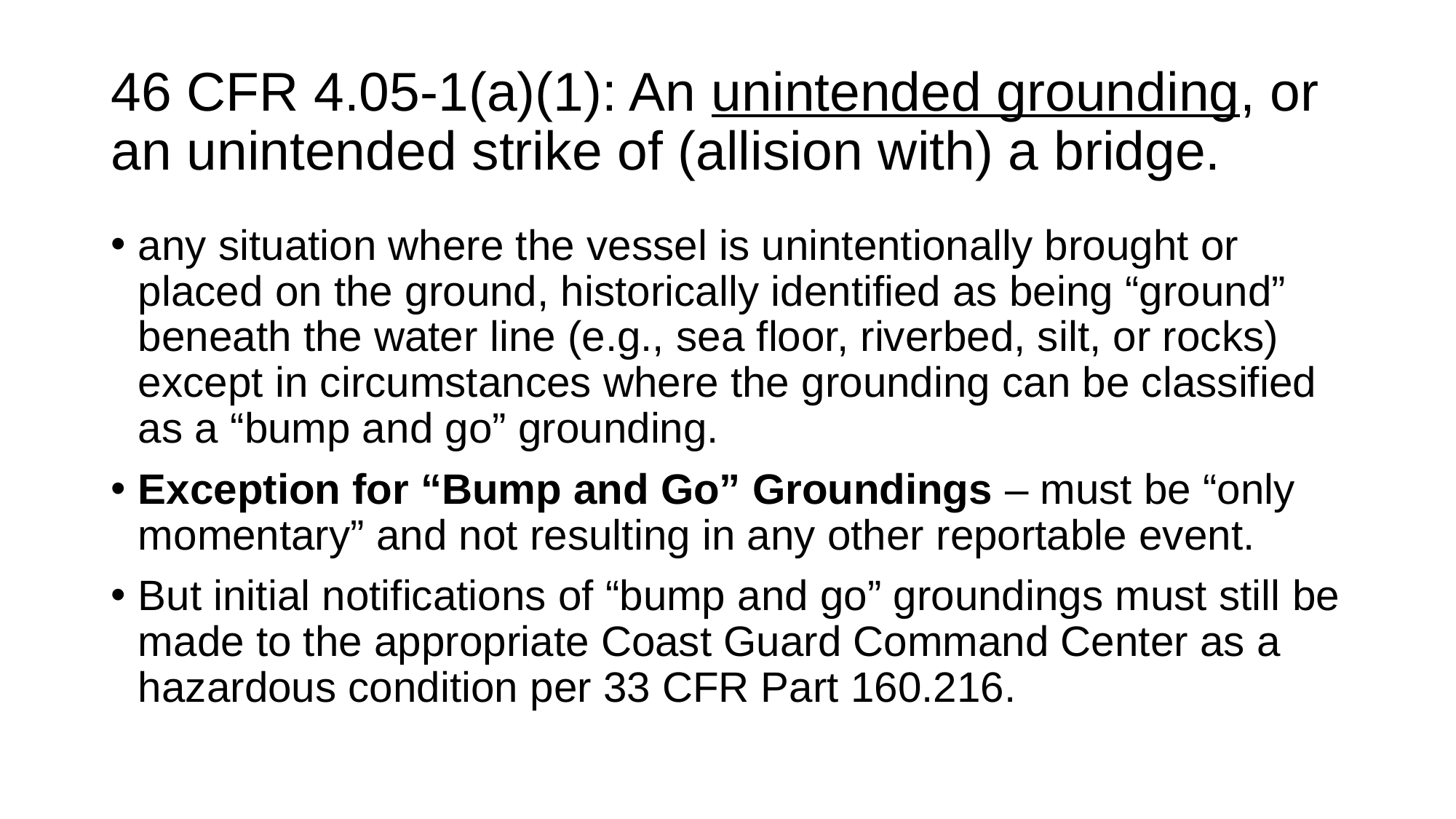

# 46 CFR 4.05-1(a)(1): An unintended grounding, or an unintended strike of (allision with) a bridge.
any situation where the vessel is unintentionally brought or placed on the ground, historically identified as being “ground” beneath the water line (e.g., sea floor, riverbed, silt, or rocks) except in circumstances where the grounding can be classified as a “bump and go” grounding.
Exception for “Bump and Go” Groundings – must be “only momentary” and not resulting in any other reportable event.
But initial notifications of “bump and go” groundings must still be made to the appropriate Coast Guard Command Center as a hazardous condition per 33 CFR Part 160.216.